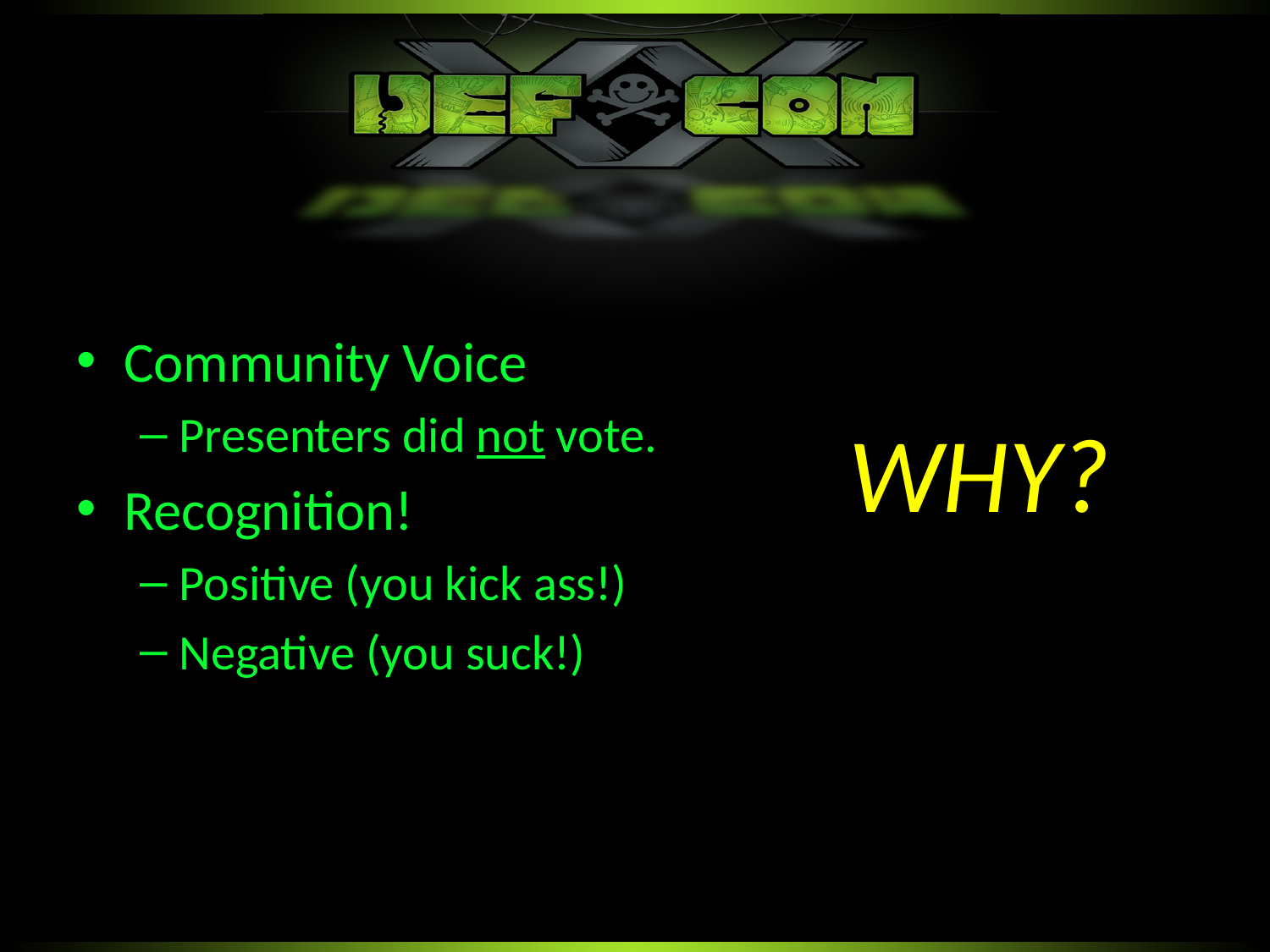

Community Voice
Presenters did not vote.
Recognition!
Positive (you kick ass!)
Negative (you suck!)
WHY?